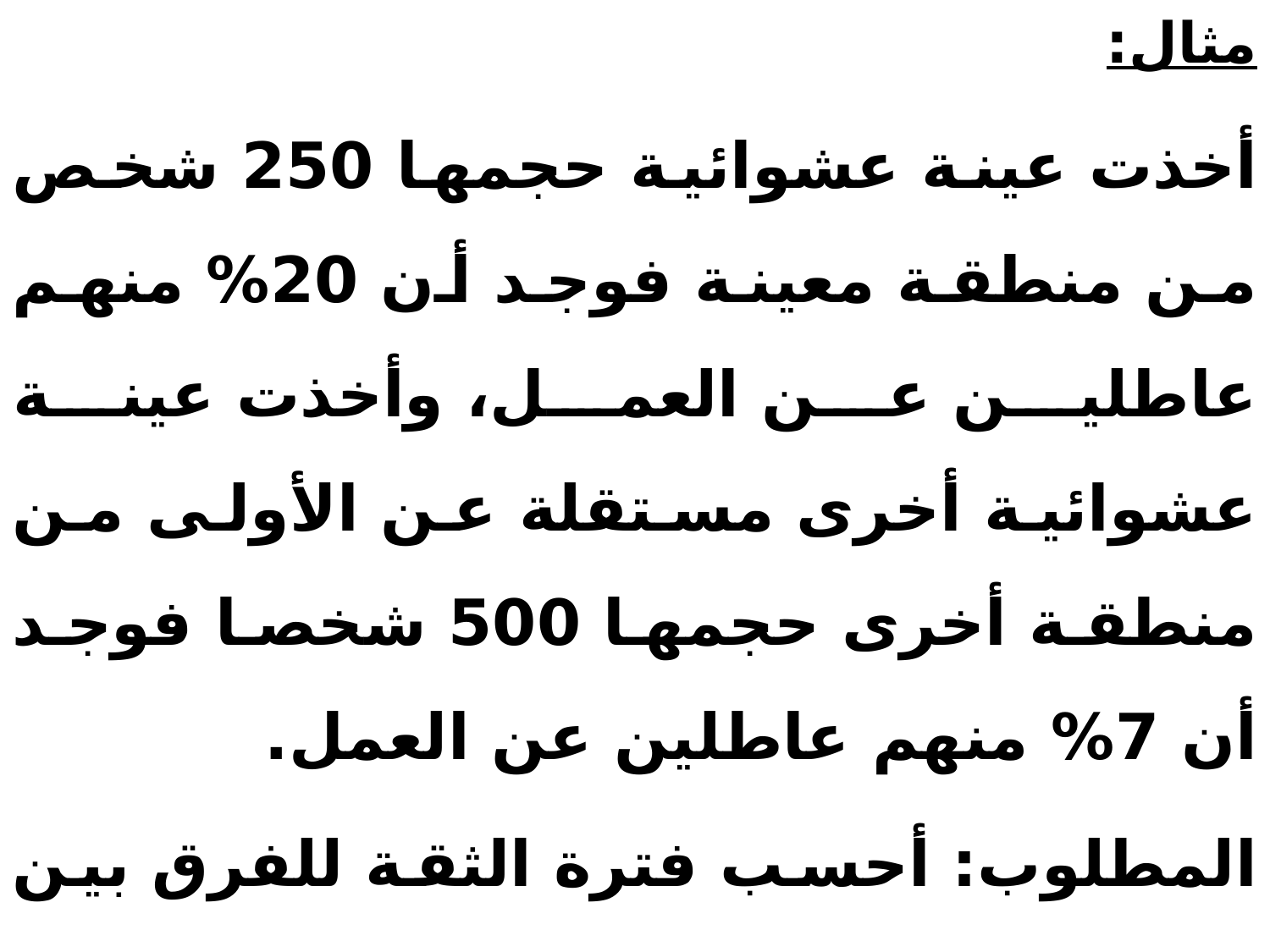

مثال:
	أخذت عينة عشوائية حجمها 250 شخص من منطقة معينة فوجد أن 20% منهم عاطلين عن العمل، وأخذت عينة عشوائية أخرى مستقلة عن الأولى من منطقة أخرى حجمها 500 شخصا فوجد أن 7% منهم عاطلين عن العمل.
المطلوب: أحسب فترة الثقة للفرق بين نسبتي العاطلين في المنطقتين عند مستوى ثقة 90% علما أن المجتمعين يتبعان التوزيع الطبيعي